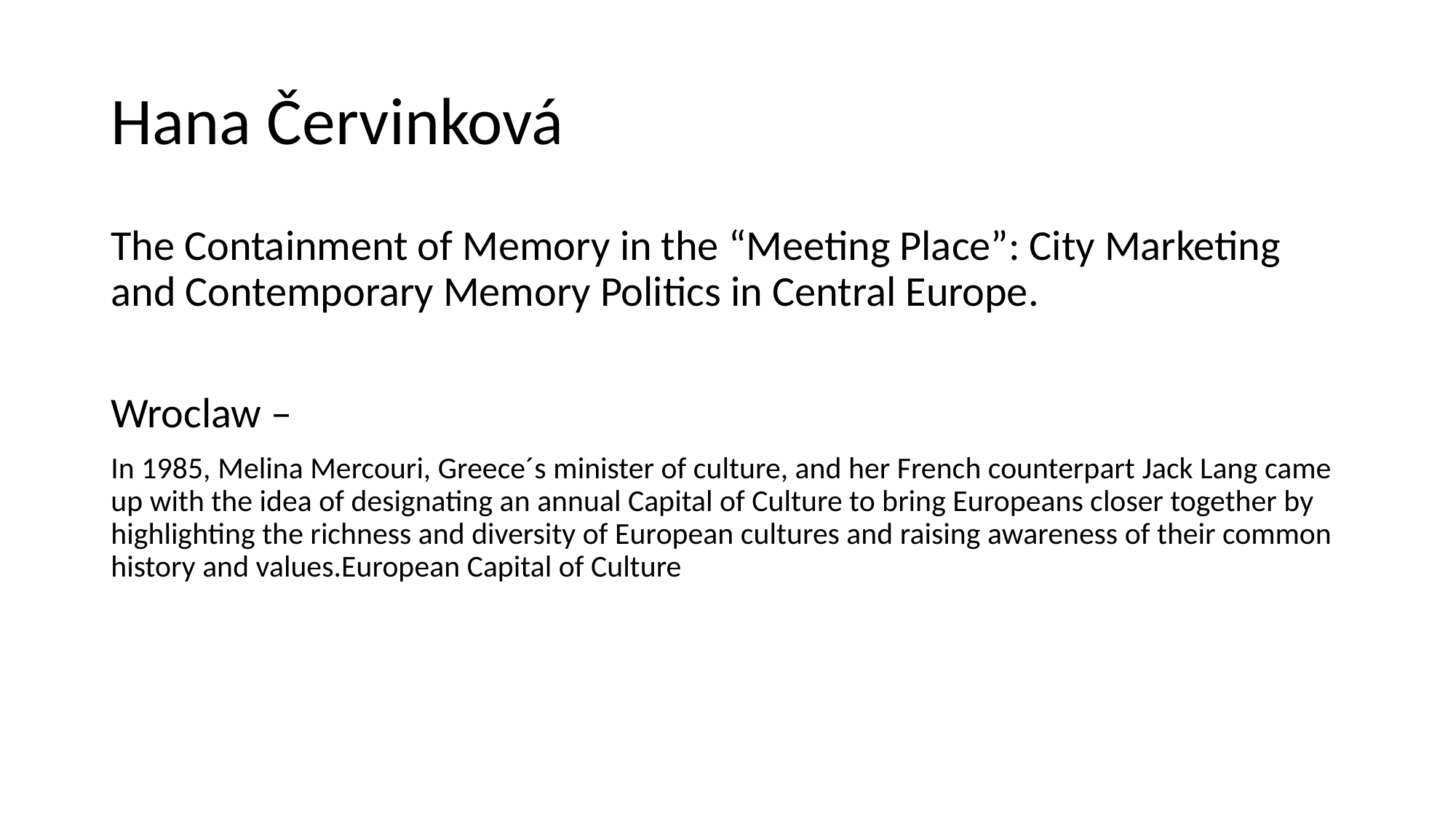

# Hana Červinková
The Containment of Memory in the “Meeting Place”: City Marketing and Contemporary Memory Politics in Central Europe.

Wroclaw –
In 1985, Melina Mercouri, Greece´s minister of culture, and her French counterpart Jack Lang came up with the idea of designating an annual Capital of Culture to bring Europeans closer together by highlighting the richness and diversity of European cultures and raising awareness of their common history and values.European Capital of Culture